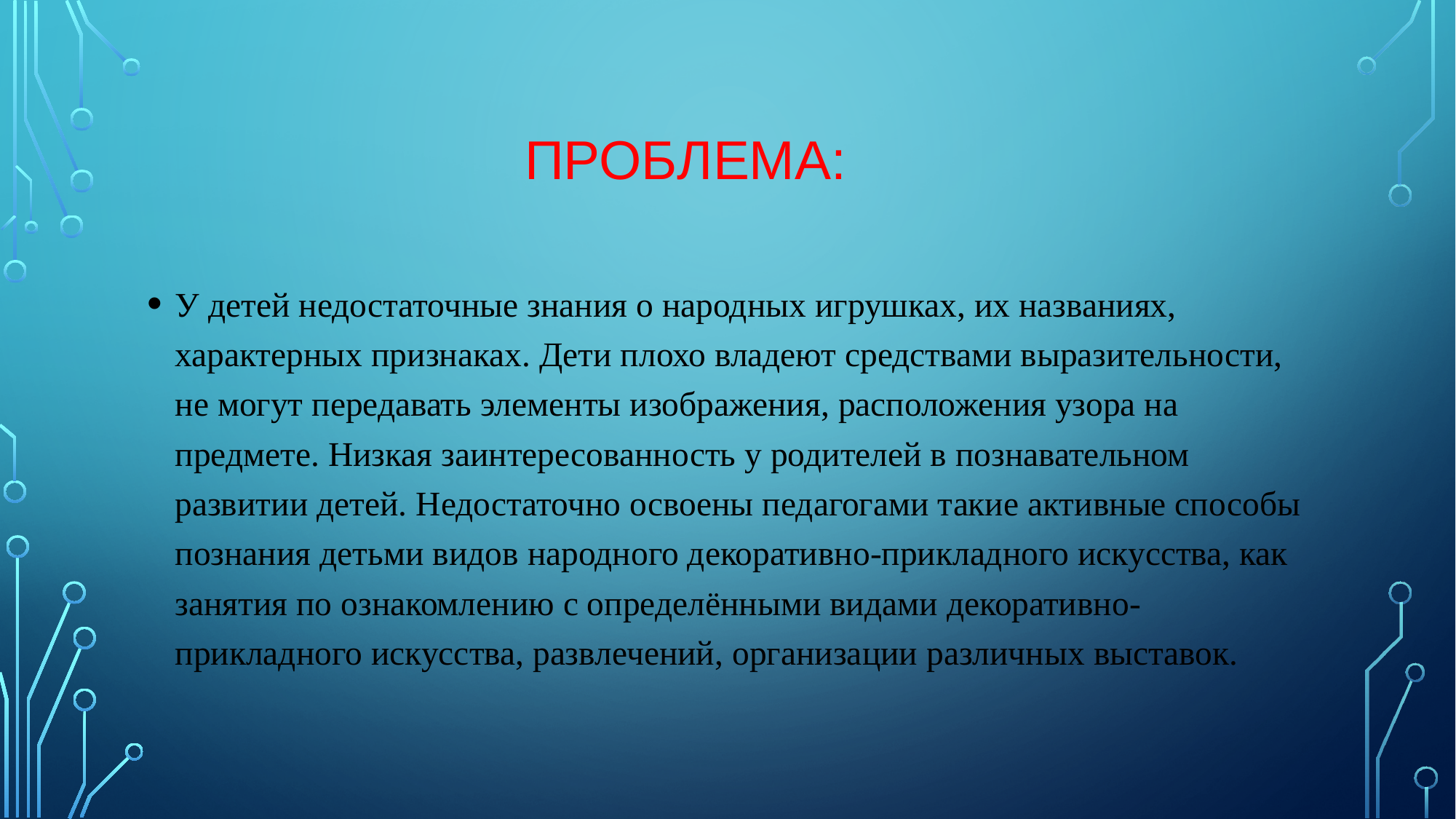

# ПРОБЛЕМА:
У детей недостаточные знания о народных игрушках, их названиях, характерных признаках. Дети плохо владеют средствами выразительности, не могут передавать элементы изображения, расположения узора на предмете. Низкая заинтересованность у родителей в познавательном развитии детей. Недостаточно освоены педагогами такие активные способы познания детьми видов народного декоративно-прикладного искусства, как занятия по ознакомлению с определёнными видами декоративно-прикладного искусства, развлечений, организации различных выставок.